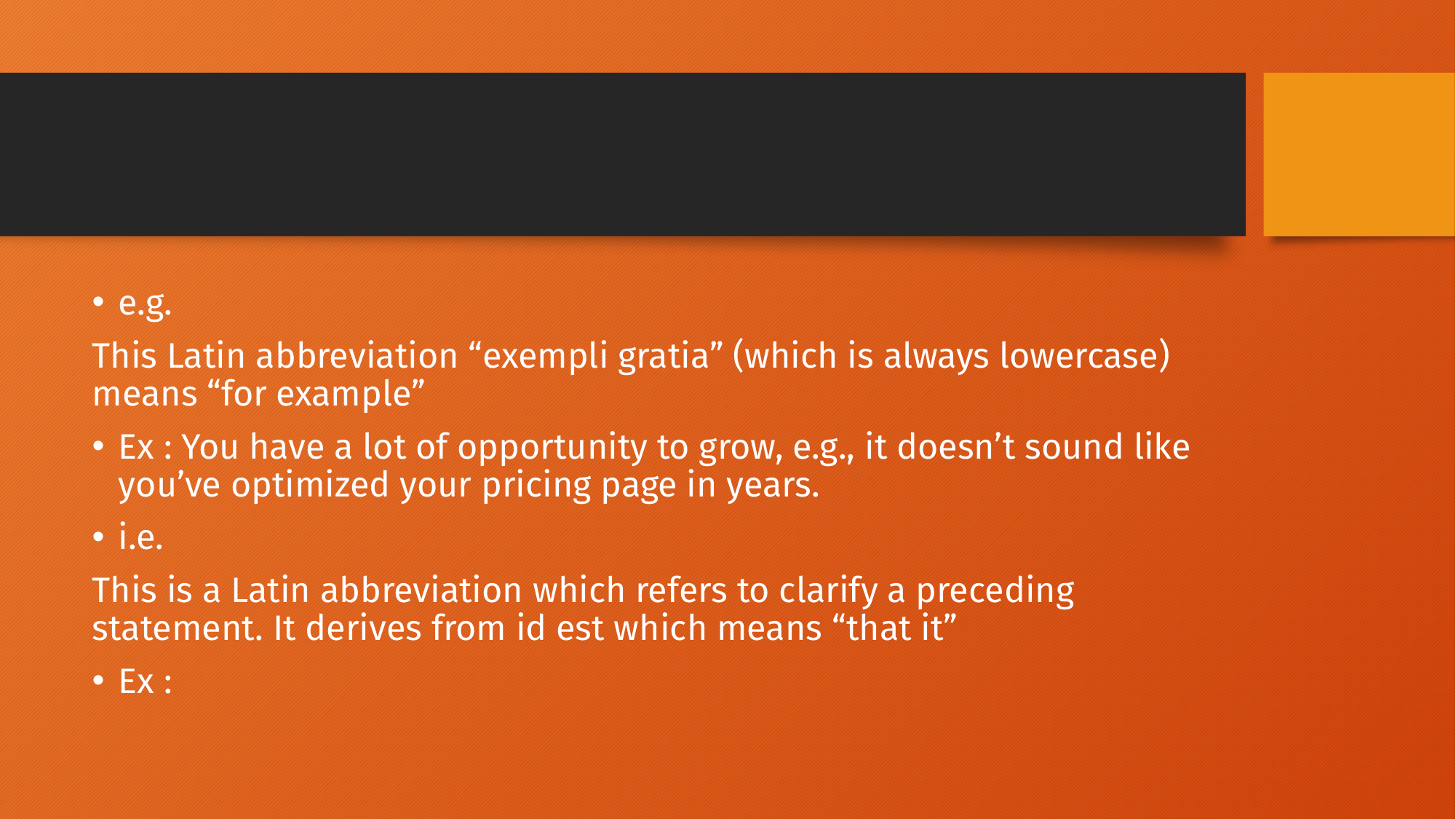

#
e.g.
This Latin abbreviation “exempli gratia” (which is always lowercase) means “for example”
Ex : You have a lot of opportunity to grow, e.g., it doesn’t sound like you’ve optimized your pricing page in years.
i.e.
This is a Latin abbreviation which refers to clarify a preceding statement. It derives from id est which means “that it”
Ex :